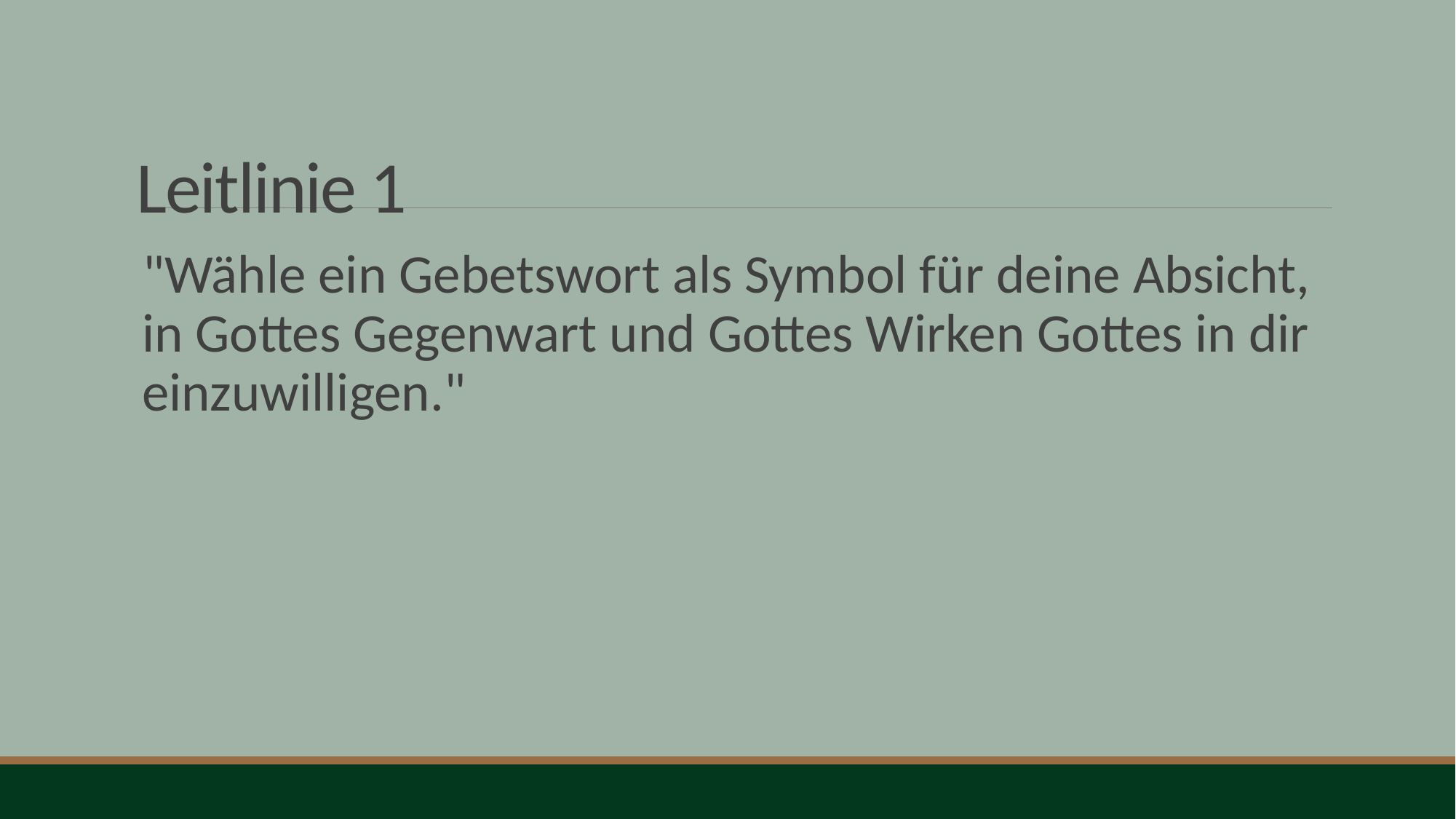

Leitlinie 1
"Wähle ein Gebetswort als Symbol für deine Absicht, in Gottes Gegenwart und Gottes Wirken Gottes in dir einzuwilligen."
15